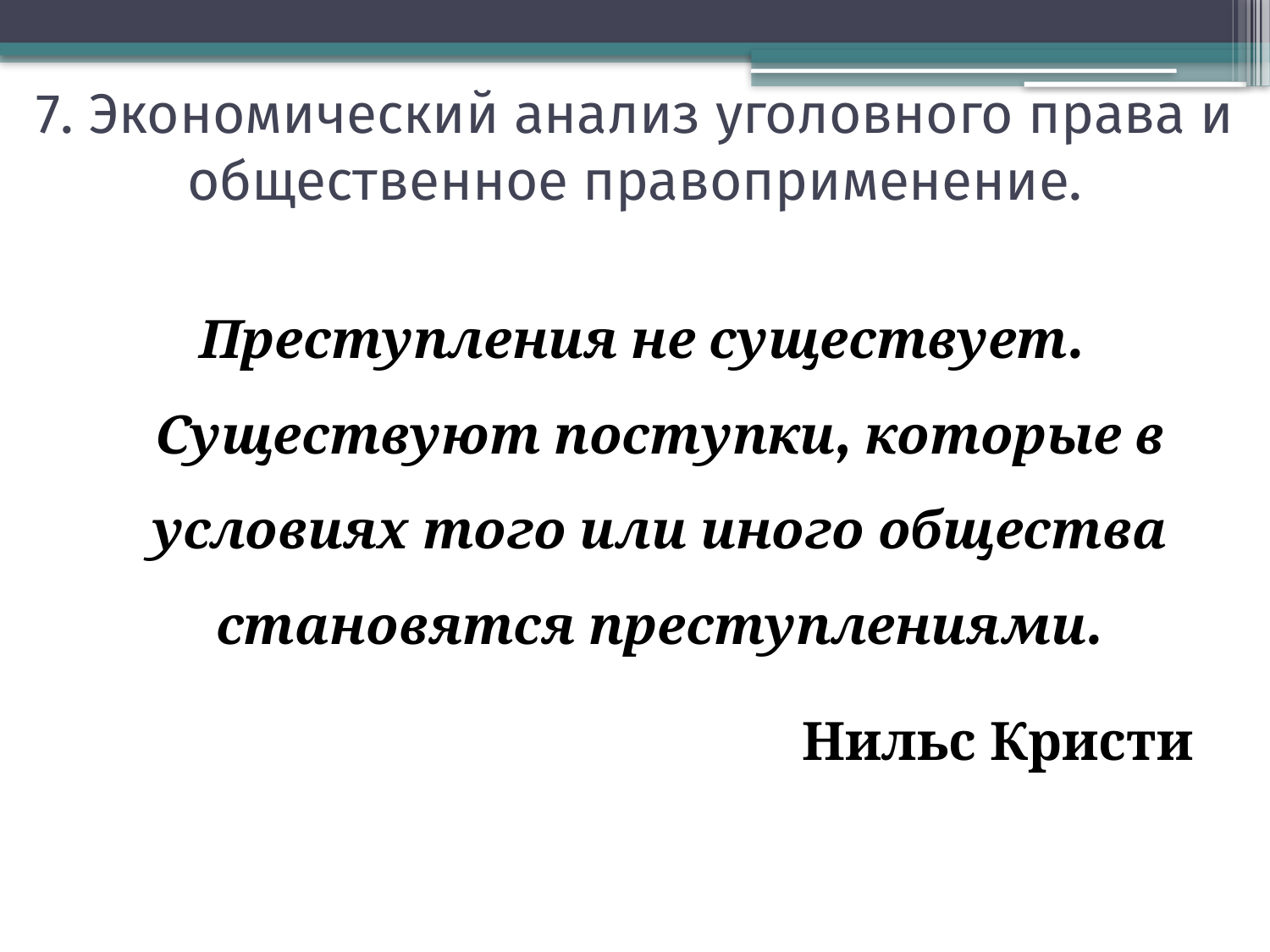

# 7. Экономический анализ уголовного права и общественное правоприменение.
Преступления не существует. Существуют поступки, которые в условиях того или иного общества становятся преступлениями.
Нильс Кристи